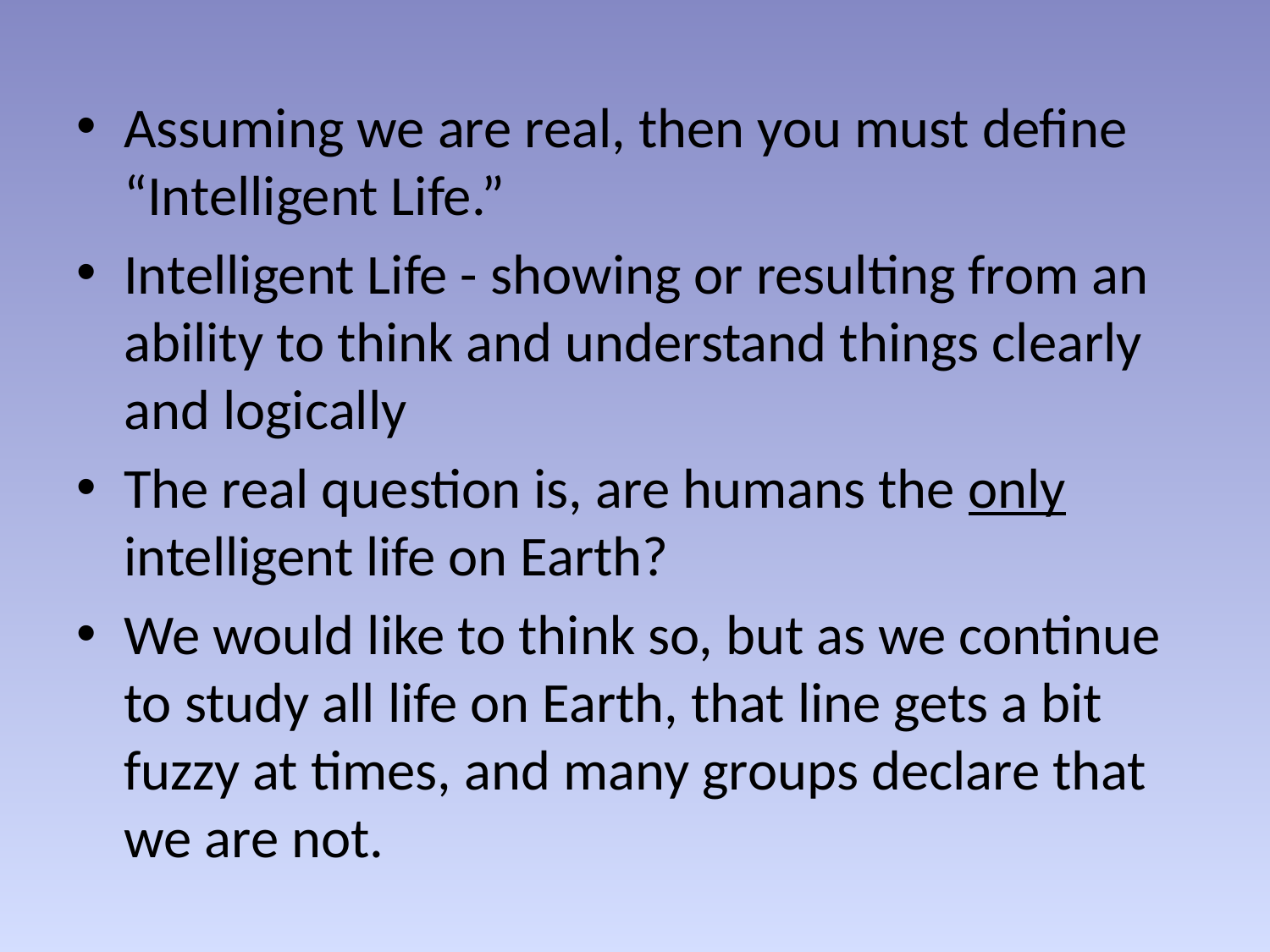

Assuming we are real, then you must define “Intelligent Life.”
Intelligent Life - showing or resulting from an ability to think and understand things clearly and logically
The real question is, are humans the only intelligent life on Earth?
We would like to think so, but as we continue to study all life on Earth, that line gets a bit fuzzy at times, and many groups declare that we are not.